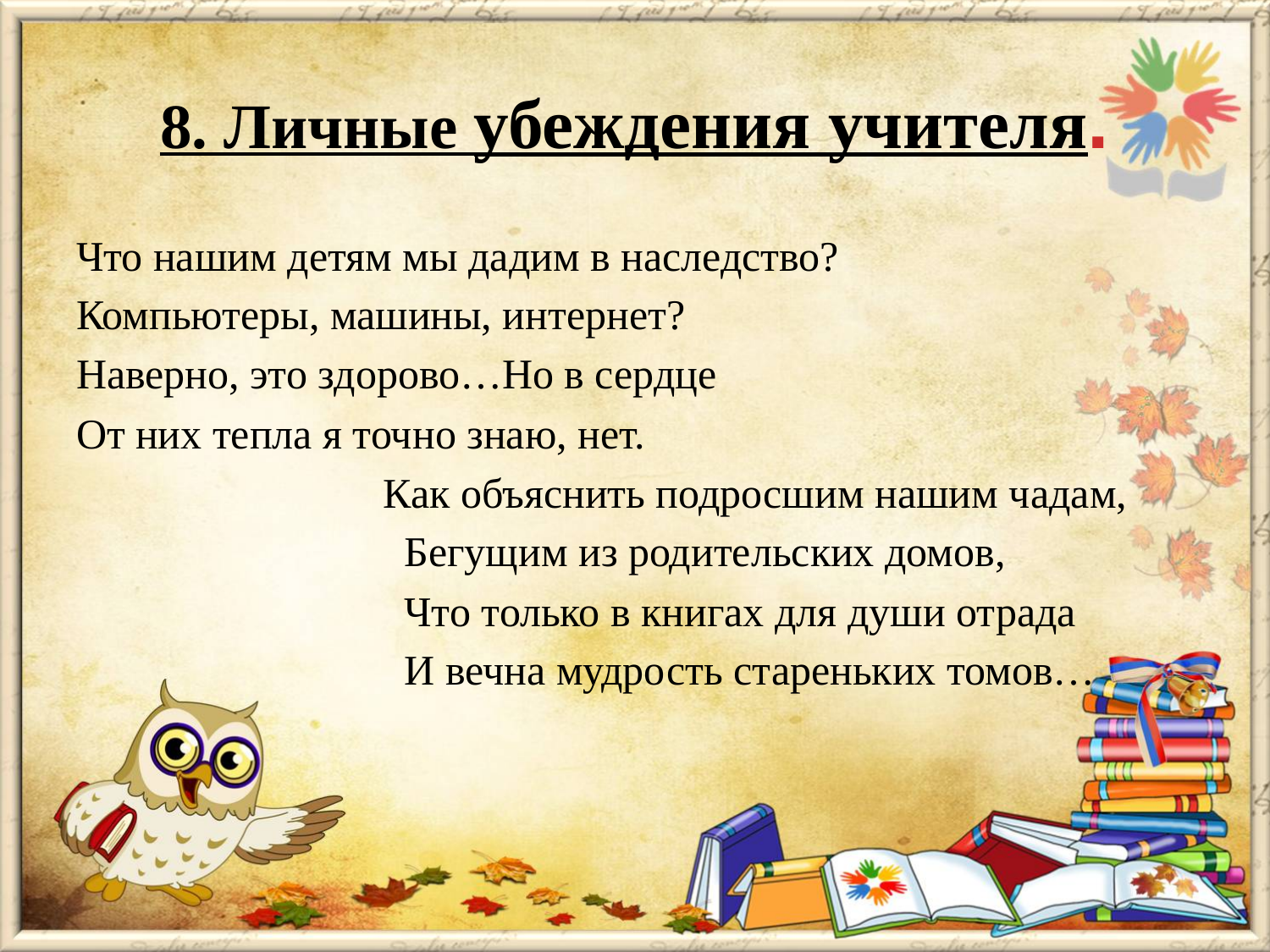

# 8. Личные убеждения учителя.
Что нашим детям мы дадим в наследство?
Компьютеры, машины, интернет?
Наверно, это здорово…Но в сердце
От них тепла я точно знаю, нет.
                             Как объяснить подросшим нашим чадам,
                               Бегущим из родительских домов,
                               Что только в книгах для души отрада
                               И вечна мудрость стареньких томов…